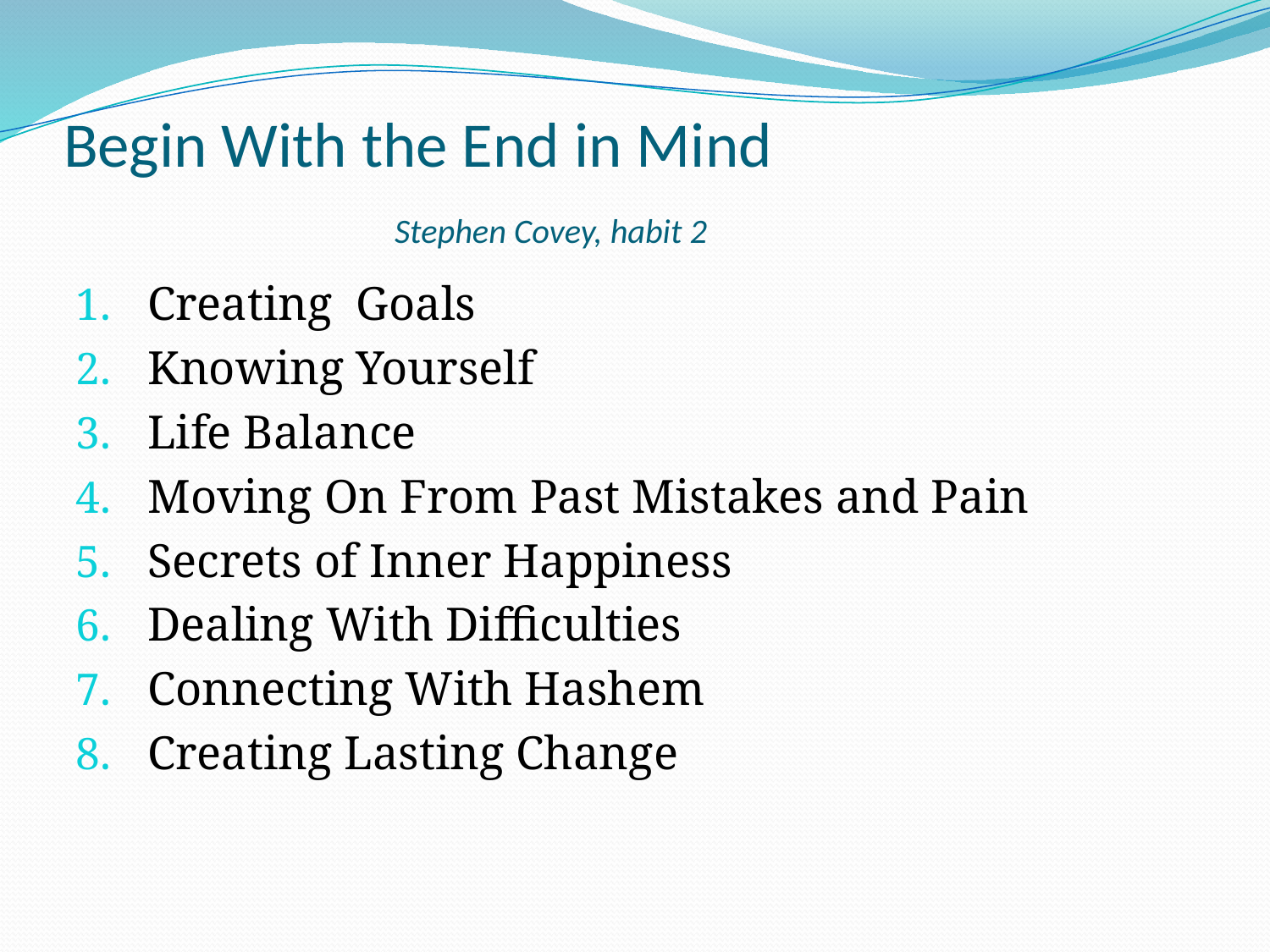

# Begin With the End in Mind                                                      Stephen Covey, habit 2
Creating  Goals
Knowing Yourself
Life Balance
Moving On From Past Mistakes and Pain
Secrets of Inner Happiness
Dealing With Difficulties
Connecting With Hashem
Creating Lasting Change